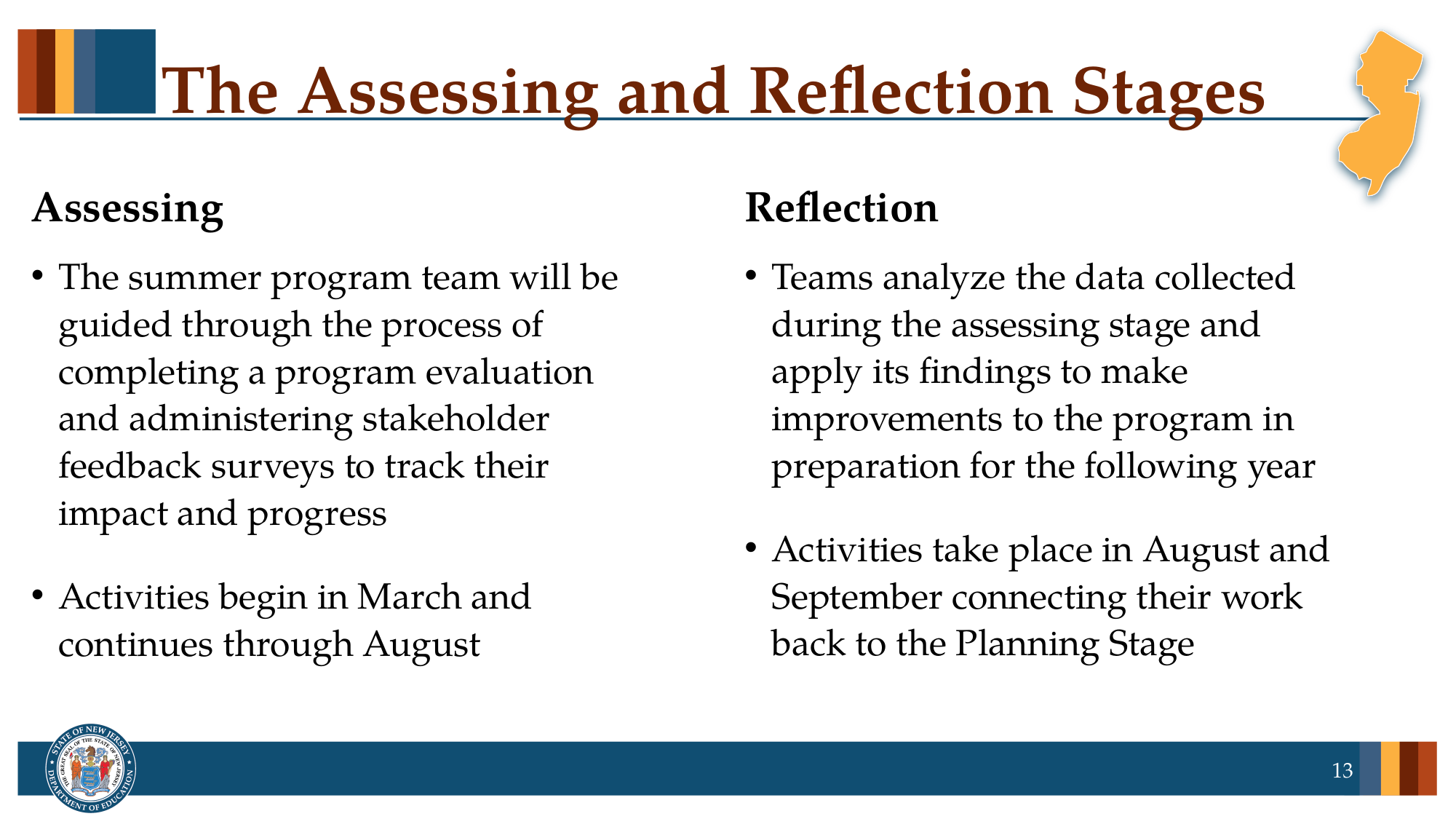

# The Assessing and Reflection Stages
Assessing
Reflection
Teams analyze the data collected during the assessing stage and apply its findings to make improvements to the program in preparation for the following year
Activities take place in August and September connecting their work back to the Planning Stage
The summer program team will be guided through the process of completing a program evaluation and administering stakeholder feedback surveys to track their impact and progress
Activities begin in March and continues through August
13